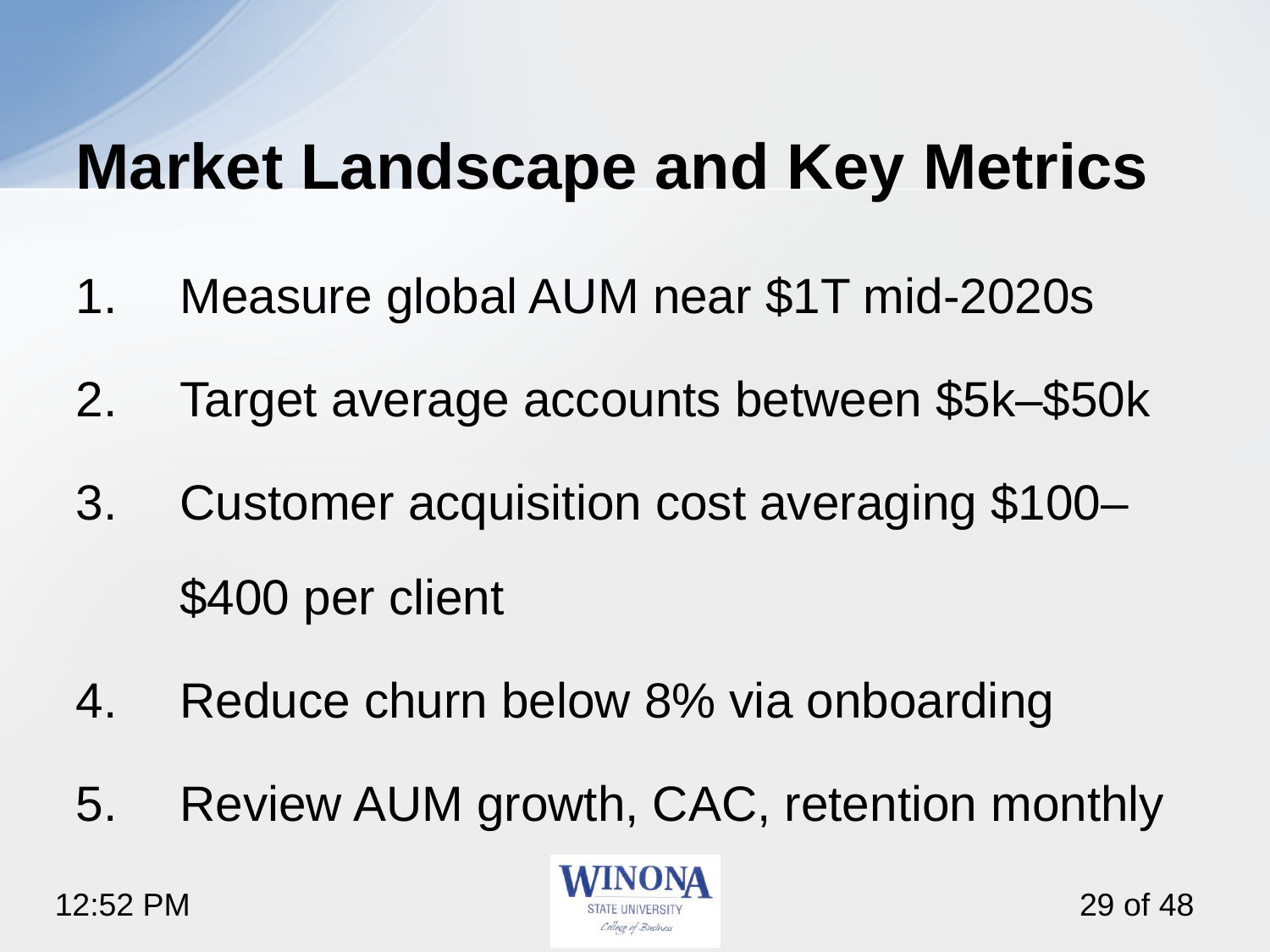

# Market Landscape and Key Metrics
Measure global AUM near $1T mid-2020s
Target average accounts between $5k–$50k
Customer acquisition cost averaging $100–$400 per client
Reduce churn below 8% via onboarding
Review AUM growth, CAC, retention monthly